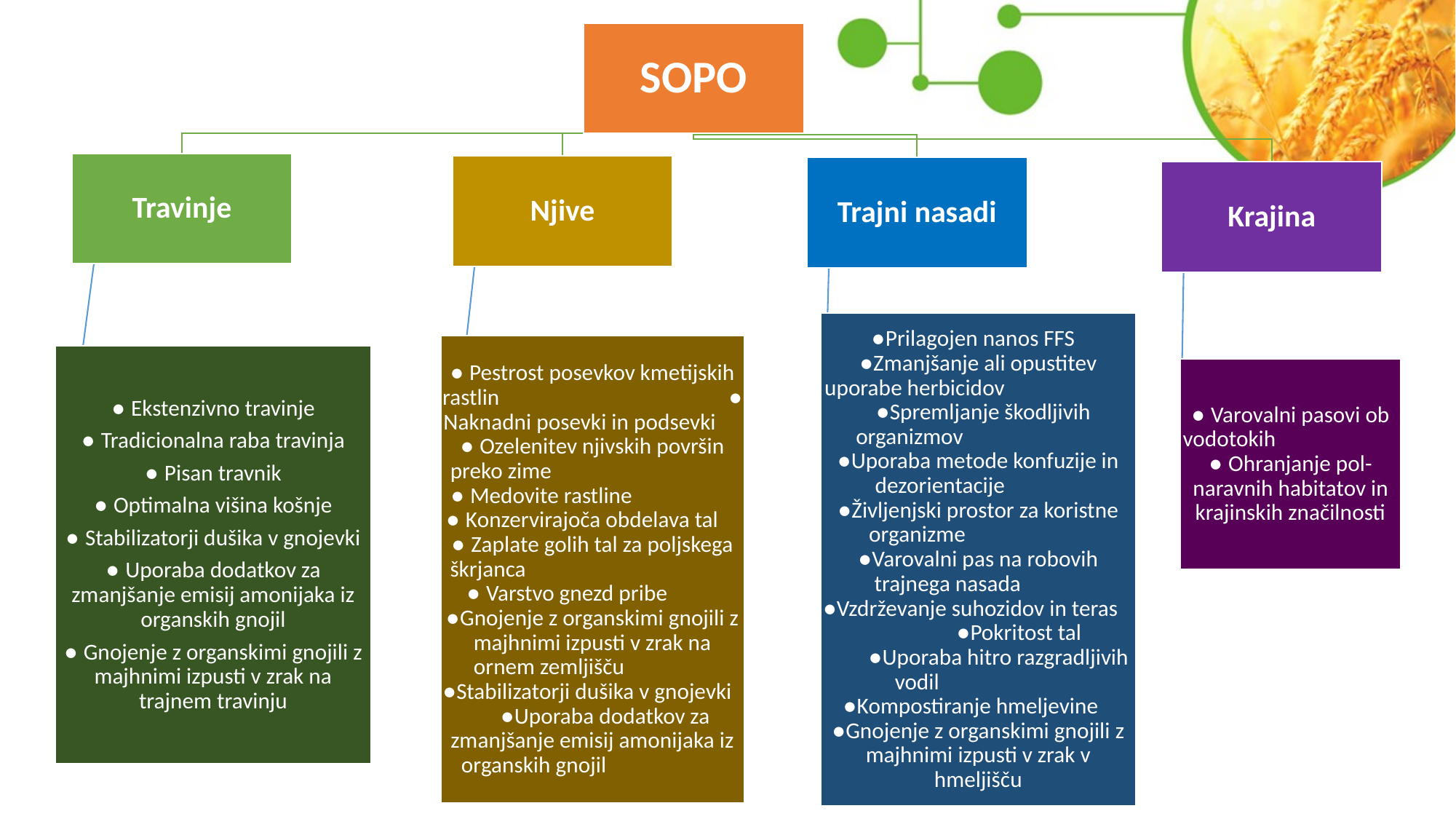

SOPO
Travinje
● Ekstenzivno travinje
● Tradicionalna raba travinja
● Pisan travnik
● Optimalna višina košnje
● Stabilizatorji dušika v gnojevki
● Uporaba dodatkov za zmanjšanje emisij amonijaka iz organskih gnojil
● Gnojenje z organskimi gnojili z majhnimi izpusti v zrak na trajnem travinju
Njive
● Pestrost posevkov kmetijskih rastlin                                             ● Naknadni posevki in podsevki      ● Ozelenitev njivskih površin preko zime                                     ● Medovite rastline                     ● Konzervirajoča obdelava tal     ● Zaplate golih tal za poljskega škrjanca                                          ● Varstvo gnezd pribe           ●Gnojenje z organskimi gnojili z majhnimi izpusti v zrak na ornem zemljišču                  ●Stabilizatorji dušika v gnojevki        ●Uporaba dodatkov za zmanjšanje emisij amonijaka iz organskih gnojil
Trajni nasadi
●Prilagojen nanos FFS   ●Zmanjšanje ali opustitev uporabe herbicidov                            ●Spremljanje škodljivih organizmov                            ●Uporaba metode konfuzije in dezorientacije                ●Življenjski prostor za koristne organizme                         ●Varovalni pas na robovih trajnega nasada             ●Vzdrževanje suhozidov in teras                              ●Pokritost tal                   ●Uporaba hitro razgradljivih vodil                         ●Kompostiranje hmeljevine    ●Gnojenje z organskimi gnojili z majhnimi izpusti v zrak v hmeljišču
Krajina
● Varovalni pasovi ob vodotokih                         ● Ohranjanje pol-naravnih habitatov in krajinskih značilnosti